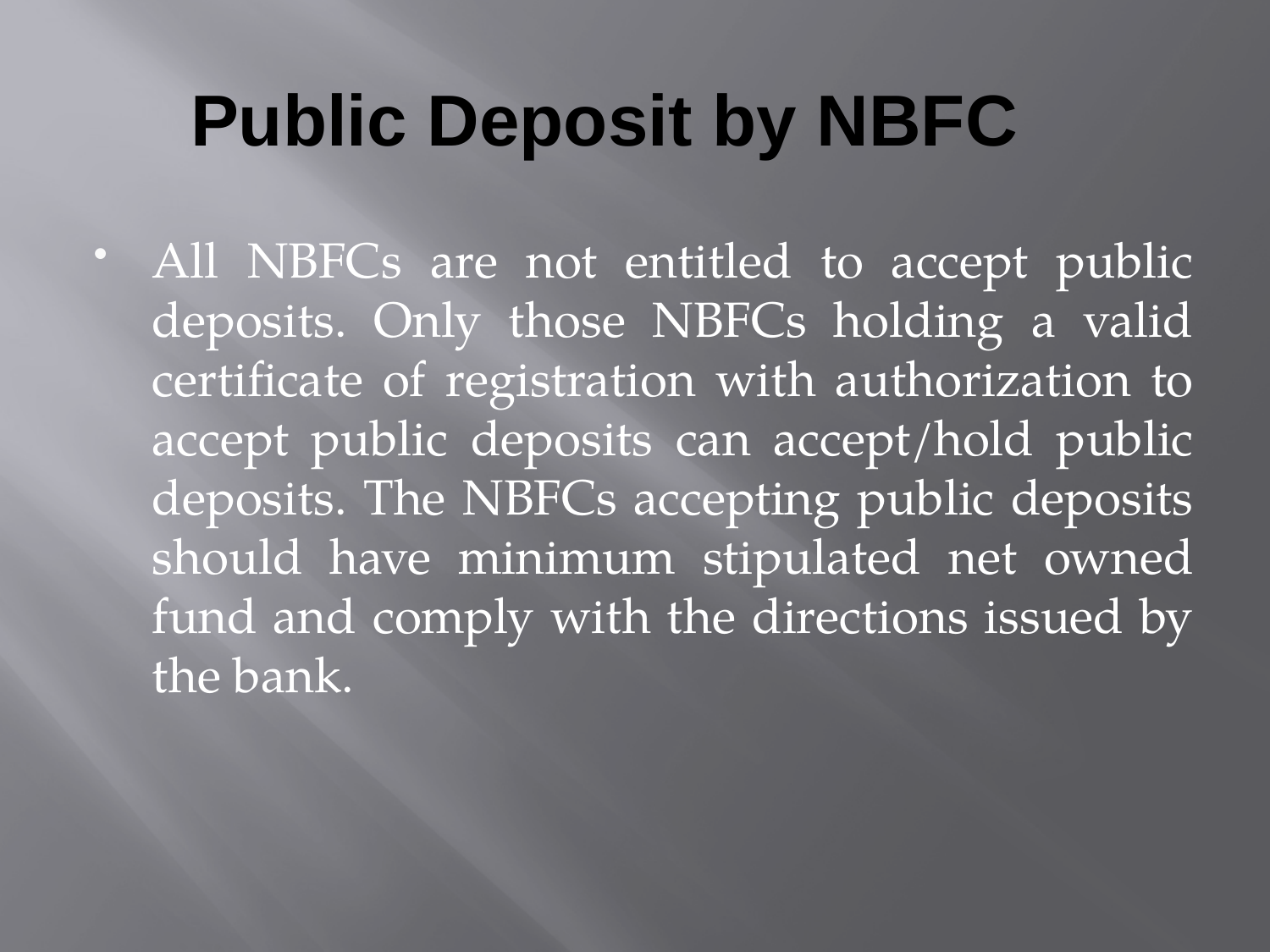

# Public Deposit by NBFC
All NBFCs are not entitled to accept public deposits. Only those NBFCs holding a valid certificate of registration with authorization to accept public deposits can accept/hold public deposits. The NBFCs accepting public deposits should have minimum stipulated net owned fund and comply with the directions issued by the bank.